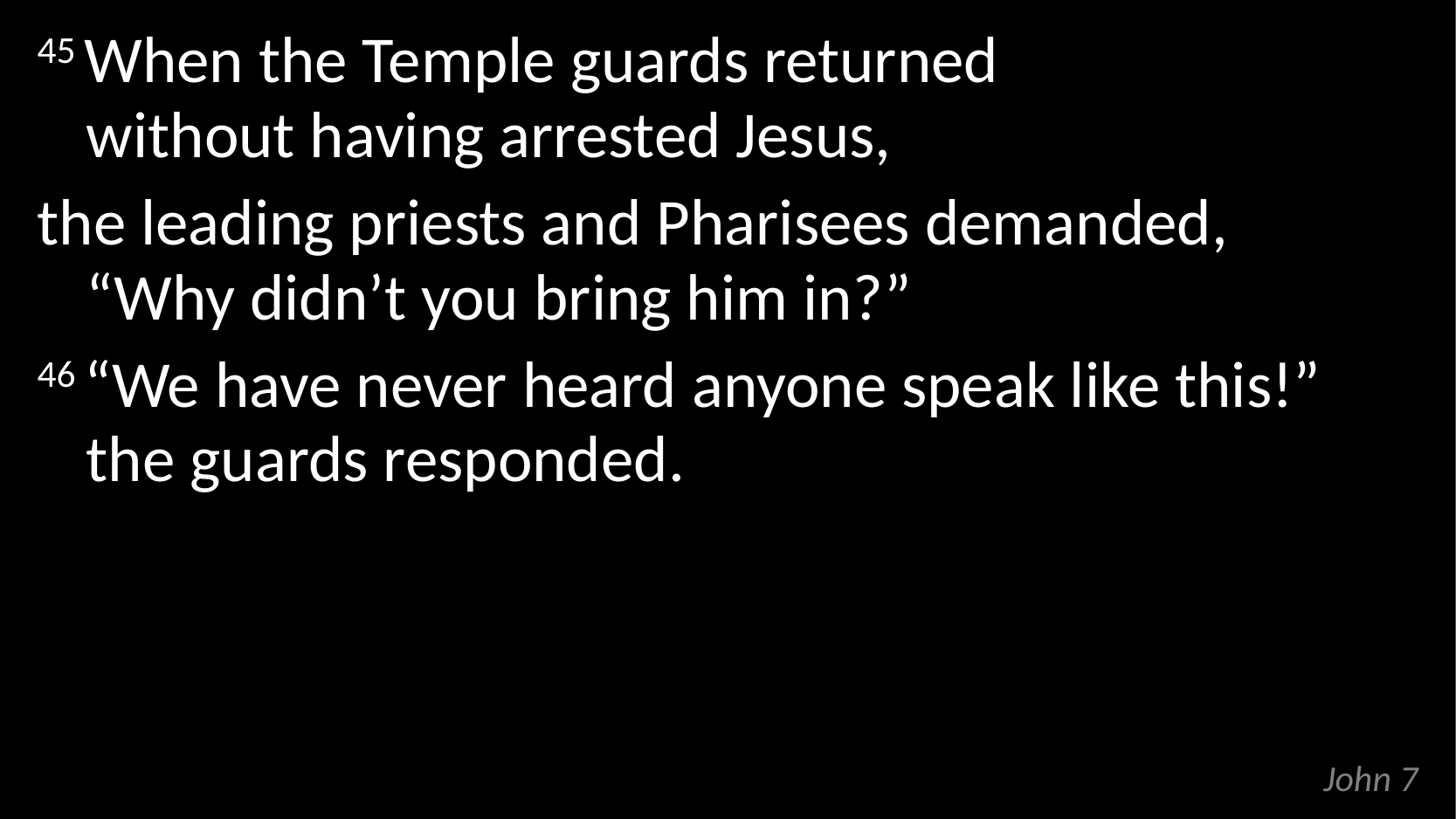

45 When the Temple guards returned
without having arrested Jesus,
the leading priests and Pharisees demanded,
“Why didn’t you bring him in?”
46 “We have never heard anyone speak like this!” the guards responded.
# John 7